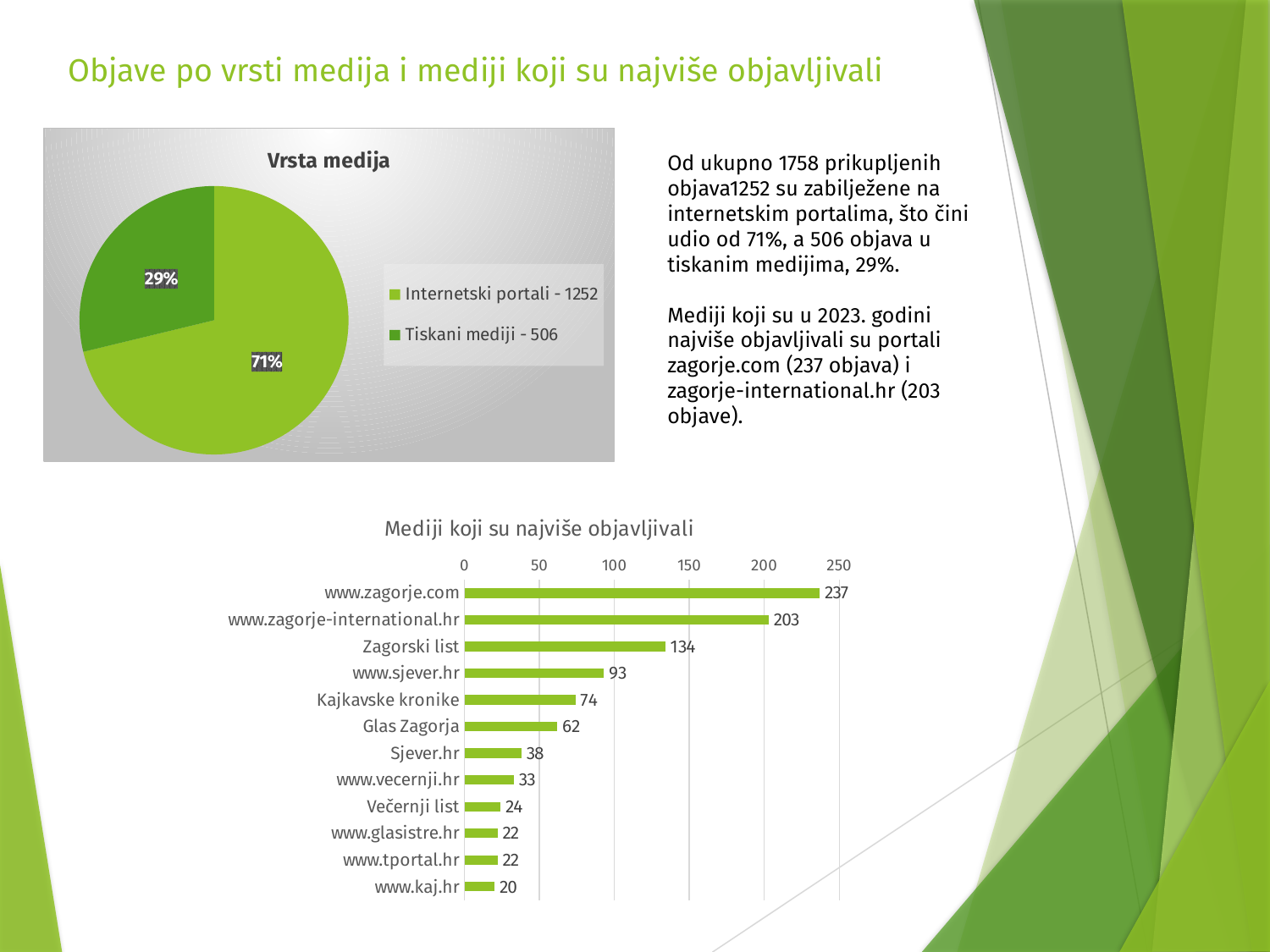

# Objave po vrsti medija i mediji koji su najviše objavljivali

### Chart: Vrsta medija

| Category | Broj objava |
|---|---|
| Internetski portali - 1252 | 1252.0 |
| Tiskani mediji - 506 | 506.0 |
Od ukupno 1758 prikupljenih objava1252 su zabilježene na internetskim portalima, što čini udio od 71%, a 506 objava u tiskanim medijima, 29%.

Mediji koji su u 2023. godini najviše objavljivali su portali zagorje.com (237 objava) i zagorje-international.hr (203 objave).

### Chart: Mediji koji su najviše objavljivali

| Category | COUNT |
|---|---|
| www.zagorje.com | 237.0 |
| www.zagorje-international.hr | 203.0 |
| Zagorski list | 134.0 |
| www.sjever.hr | 93.0 |
| Kajkavske kronike | 74.0 |
| Glas Zagorja | 62.0 |
| Sjever.hr | 38.0 |
| www.vecernji.hr | 33.0 |
| Večernji list | 24.0 |
| www.glasistre.hr | 22.0 |
| www.tportal.hr | 22.0 |
| www.kaj.hr | 20.0 |